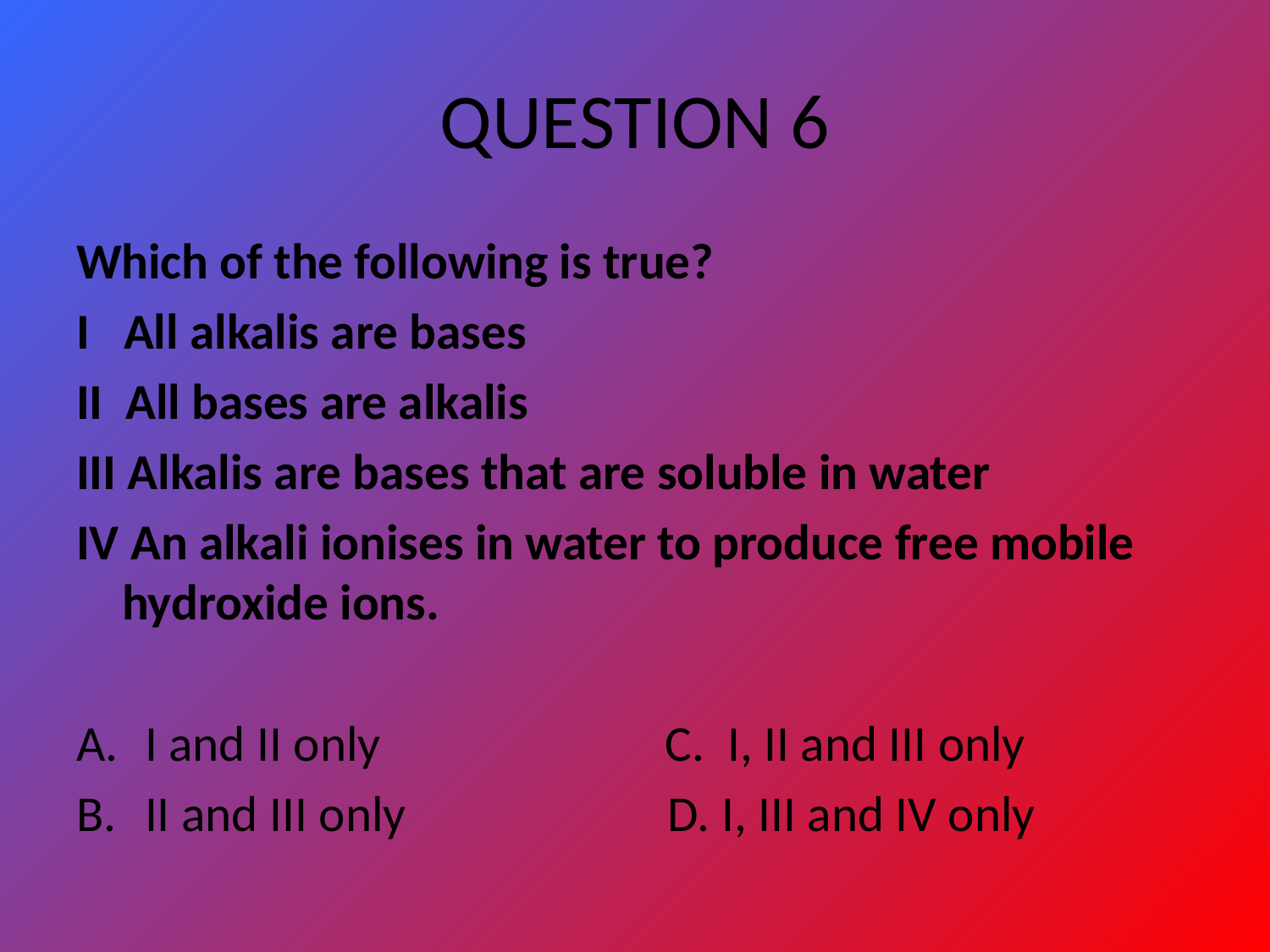

# QUESTION 6
Which of the following is true?
I   All alkalis are bases
II  All bases are alkalis
III Alkalis are bases that are soluble in water
IV An alkali ionises in water to produce free mobile hydroxide ions.

I and II only                         C.  I, II and III only
II and III only                       D. I, III and IV only